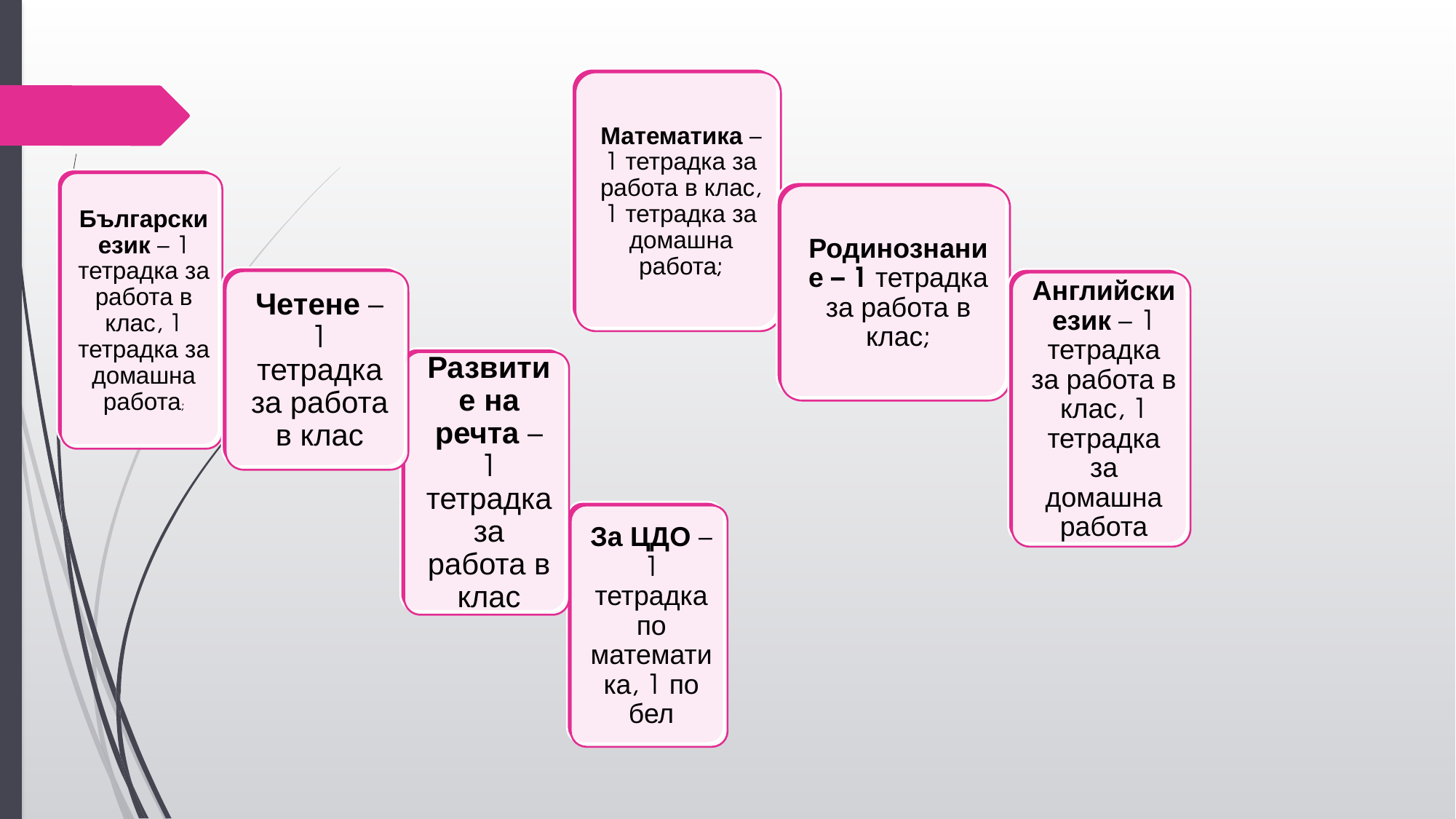

Български език – 1 тетрадка за работа в клас, 1 тетрадка за домашна работа;
Математика – 1 тетрадка за работа в клас, 1 тетрадка за домашна работа;
Родинознание – 1 тетрадка за работа в клас;
За ЦДО – 1 тетрадка по математика, 1 по бел
Английски език – 1 тетрадка за работа в клас, 1 тетрадка за домашна работа
Развитие на речта – 1 тетрадка за работа в клас
Четене – 1 тетрадка за работа в клас